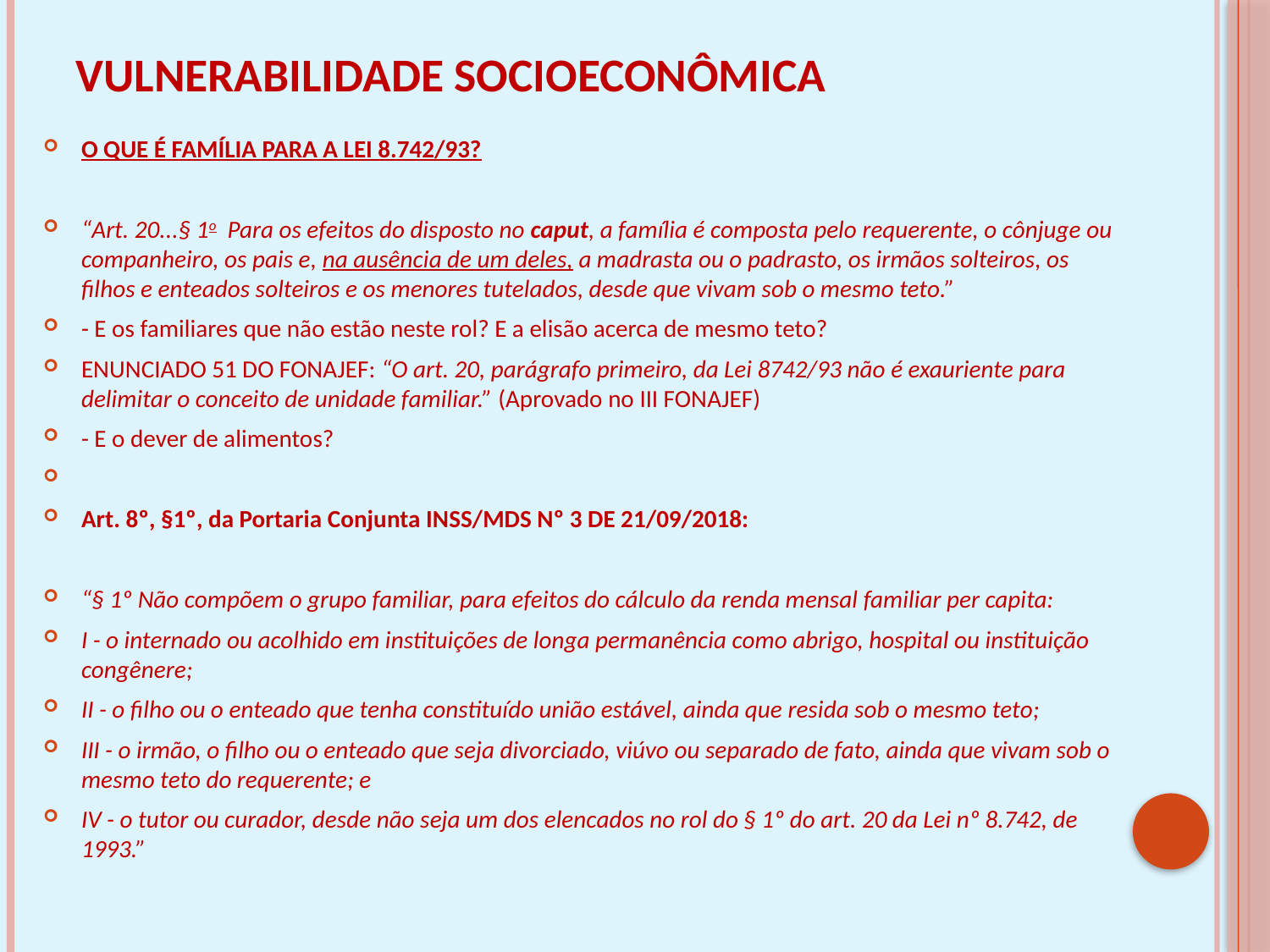

# VULNERABILIDADE SOCIOECONÔMICA
O QUE É FAMÍLIA PARA A LEI 8.742/93?

“Art. 20...§ 1o  Para os efeitos do disposto no caput, a família é composta pelo requerente, o cônjuge ou companheiro, os pais e, na ausência de um deles, a madrasta ou o padrasto, os irmãos solteiros, os filhos e enteados solteiros e os menores tutelados, desde que vivam sob o mesmo teto.”
- E os familiares que não estão neste rol? E a elisão acerca de mesmo teto?
ENUNCIADO 51 DO FONAJEF: “O art. 20, parágrafo primeiro, da Lei 8742/93 não é exauriente para delimitar o conceito de unidade familiar.” (Aprovado no III FONAJEF)
- E o dever de alimentos?

Art. 8º, §1º, da Portaria Conjunta INSS/MDS Nº 3 DE 21/09/2018:

“§ 1º Não compõem o grupo familiar, para efeitos do cálculo da renda mensal familiar per capita:
I - o internado ou acolhido em instituições de longa permanência como abrigo, hospital ou instituição congênere;
II - o filho ou o enteado que tenha constituído união estável, ainda que resida sob o mesmo teto;
III - o irmão, o filho ou o enteado que seja divorciado, viúvo ou separado de fato, ainda que vivam sob o mesmo teto do requerente; e
IV - o tutor ou curador, desde não seja um dos elencados no rol do § 1º do art. 20 da Lei nº 8.742, de 1993.”